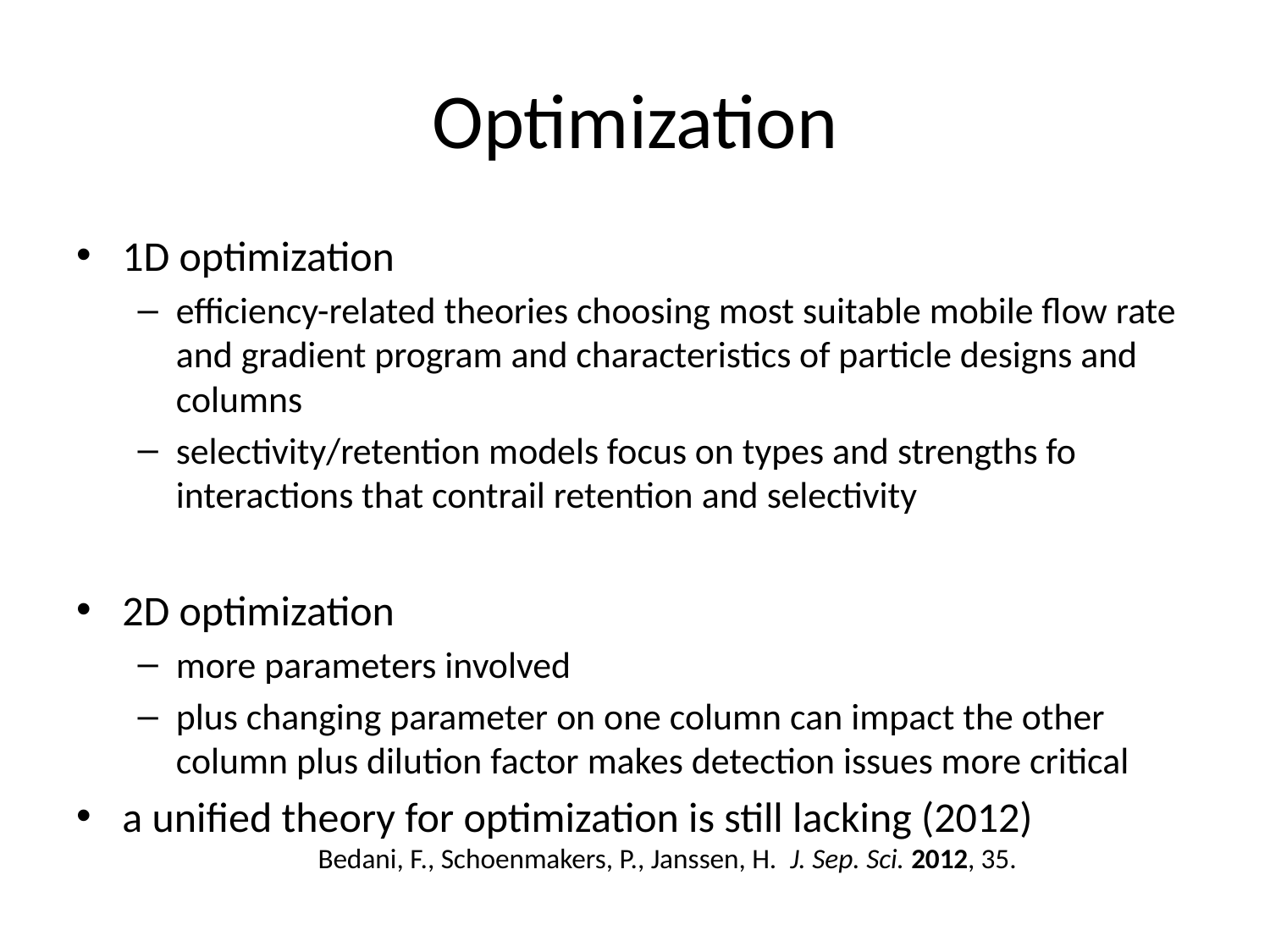

# Optimization
1D optimization
efficiency-related theories choosing most suitable mobile flow rate and gradient program and characteristics of particle designs and columns
selectivity/retention models focus on types and strengths fo interactions that contrail retention and selectivity

2D optimization
more parameters involved
plus changing parameter on one column can impact the other column plus dilution factor makes detection issues more critical
	a unified theory for optimization is still lacking (2012)

Bedani, F., Schoenmakers, P., Janssen, H.  J. Sep. Sci. 2012, 35.